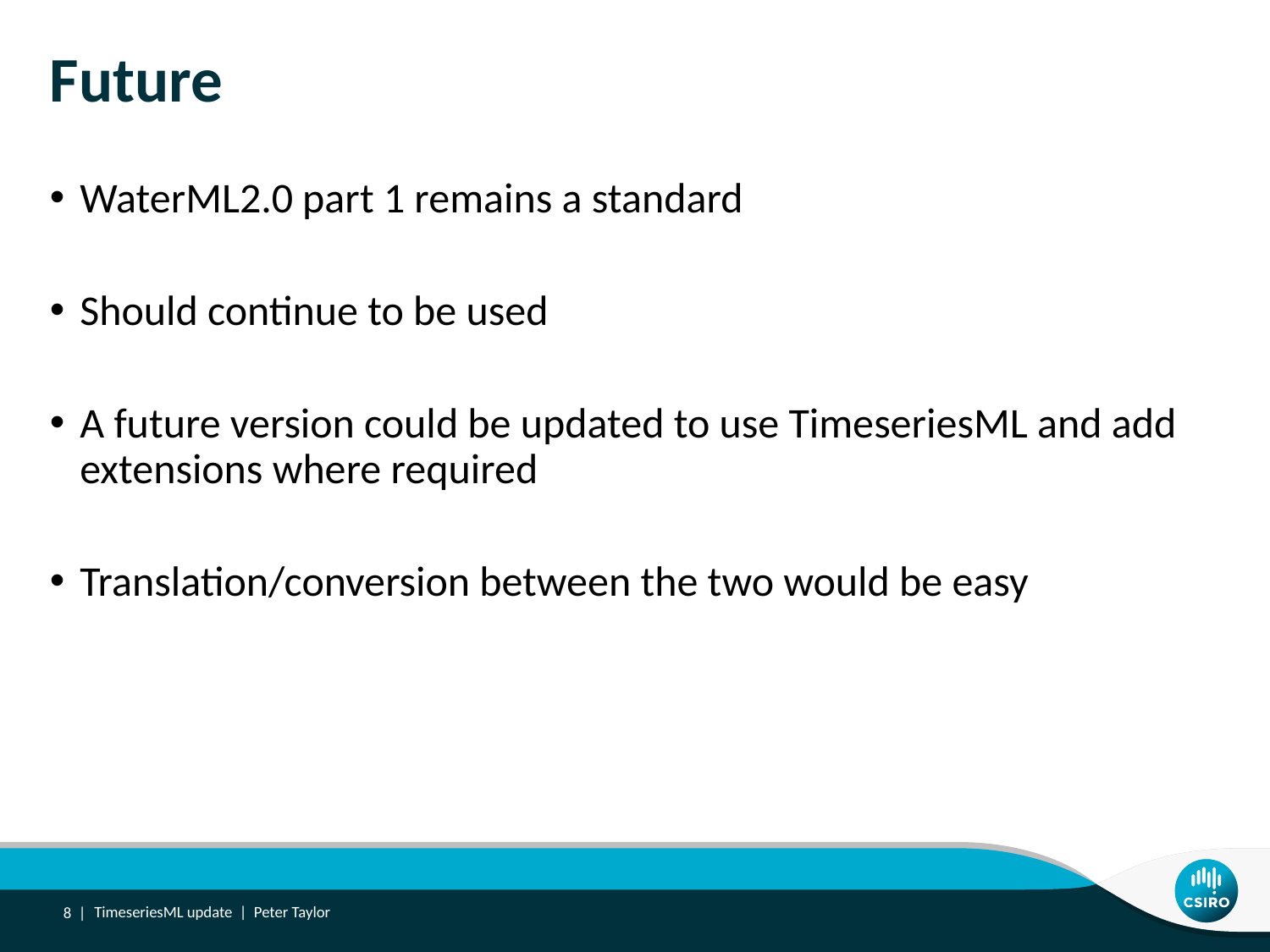

# Future
WaterML2.0 part 1 remains a standard

Should continue to be used

A future version could be updated to use TimeseriesML and add extensions where required

Translation/conversion between the two would be easy
8  |
TimeseriesML update  |  Peter Taylor